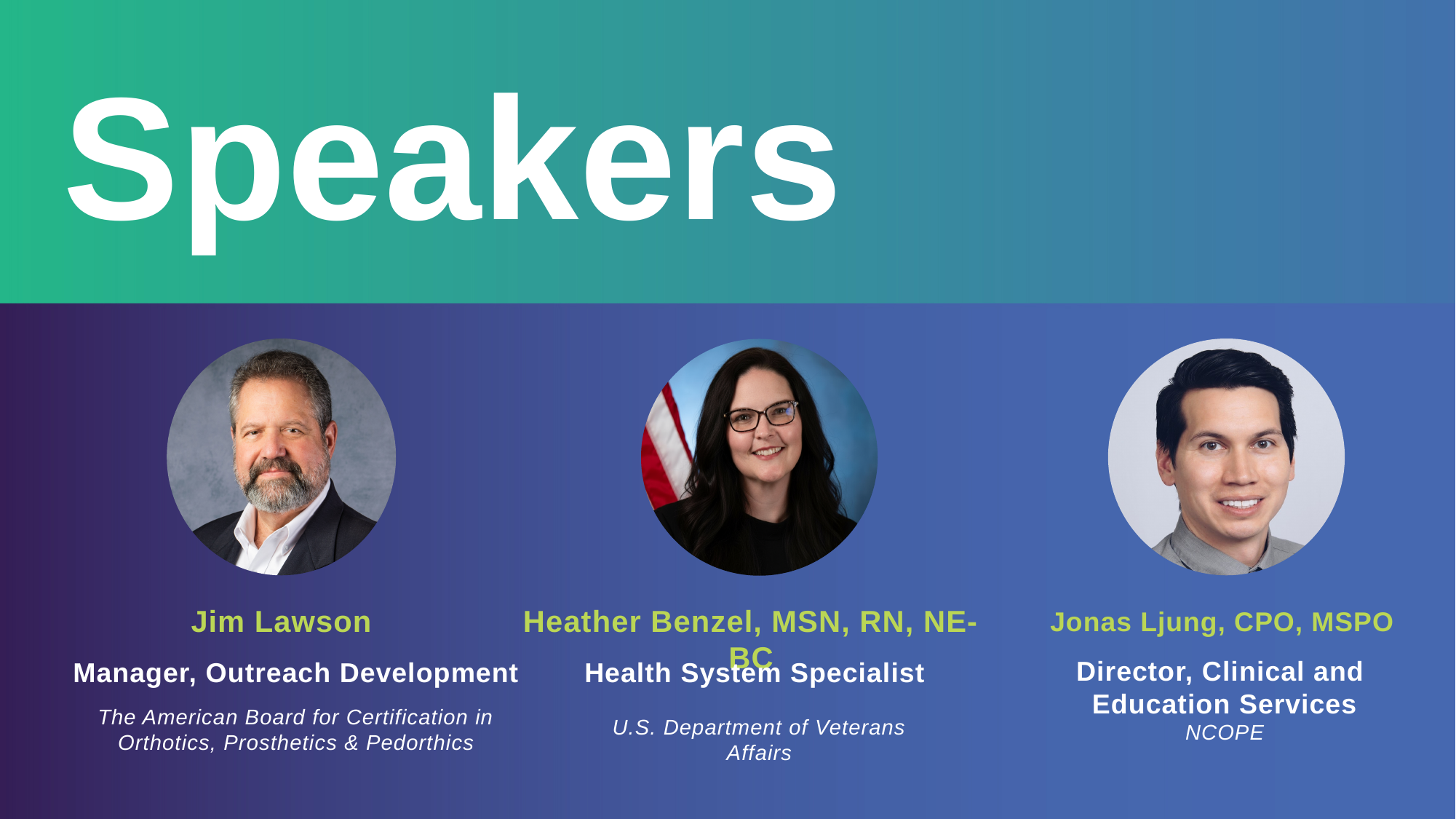

Speakers

Heather Benzel, MSN, RN, NE-BC
Jim Lawson
Jonas Ljung, CPO, MSPO
Director, Clinical and 
Education Services
NCOPE
Health System Specialist
U.S. Department of Veterans Affairs
Manager, Outreach Development
The American Board for Certification in Orthotics, Prosthetics & Pedorthics